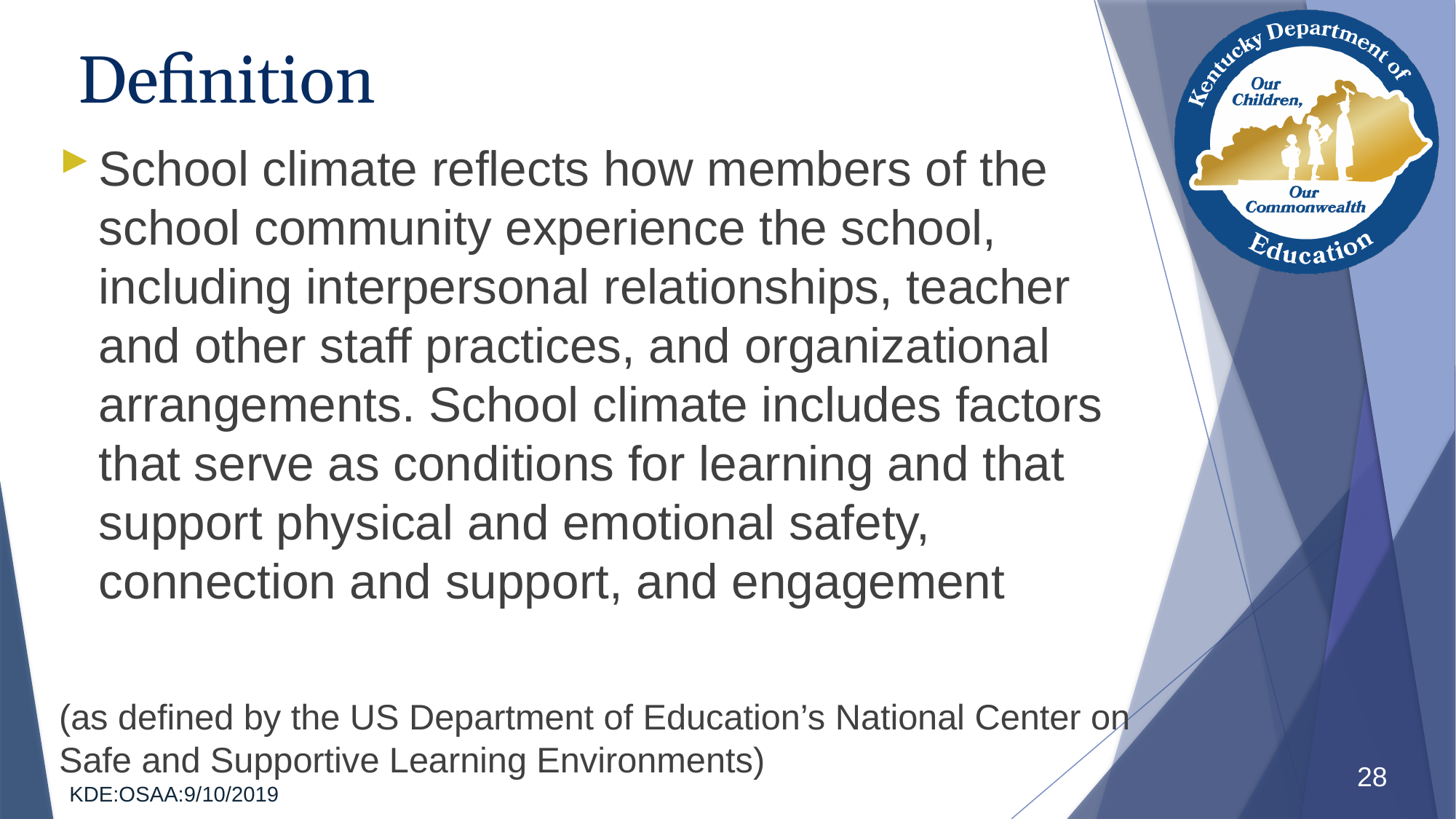

# Definition
School climate reflects how members of the school community experience the school, including interpersonal relationships, teacher and other staff practices, and organizational arrangements. School climate includes factors that serve as conditions for learning and that support physical and emotional safety, connection and support, and engagement

(as defined by the US Department of Education’s National Center on Safe and Supportive Learning Environments)
28
KDE:OSAA:9/10/2019